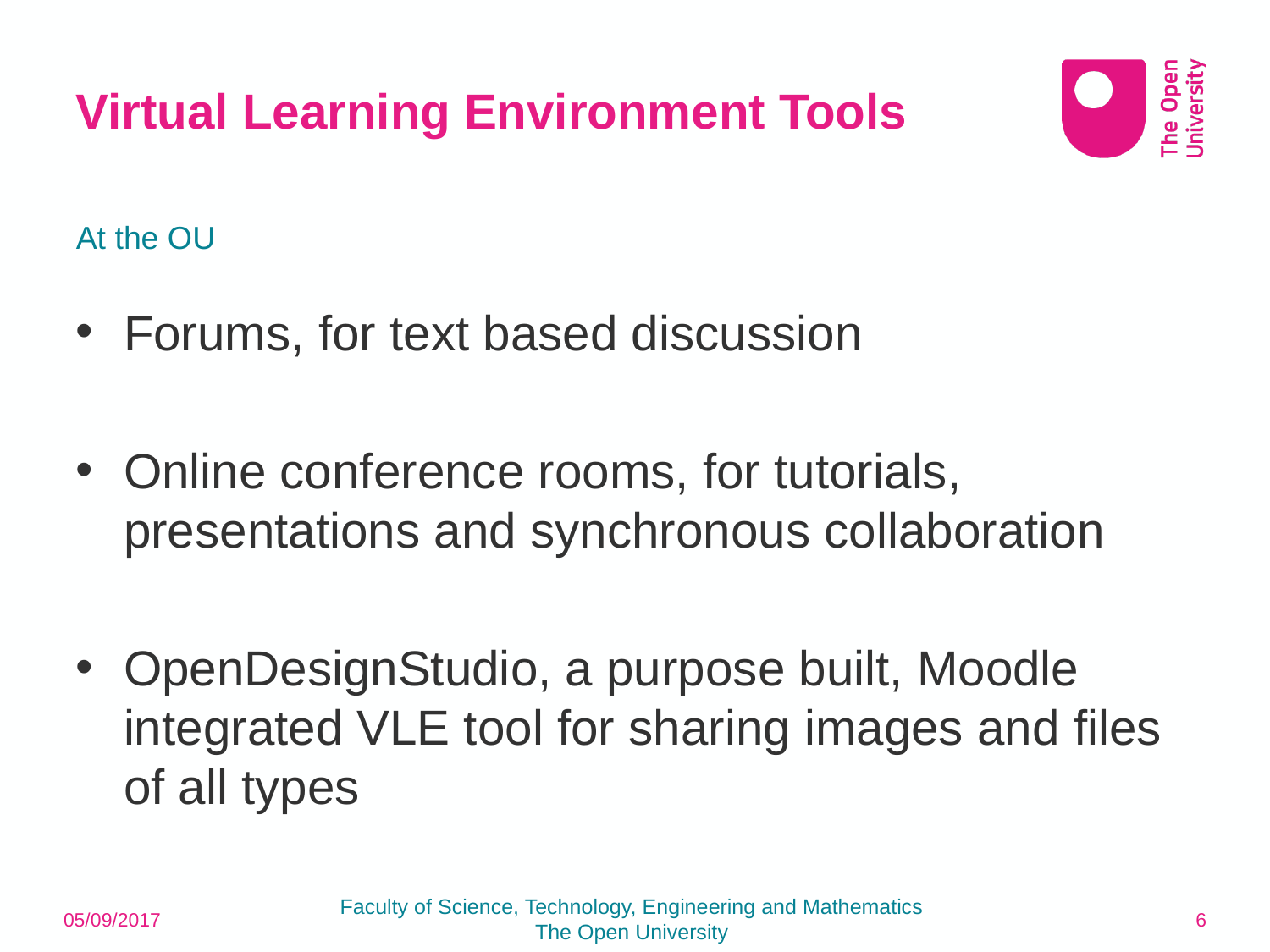

# Virtual Learning Environment Tools
At the OU
Forums, for text based discussion

Online conference rooms, for tutorials, presentations and synchronous collaboration

OpenDesignStudio, a purpose built, Moodle integrated VLE tool for sharing images and files of all types

Faculty of Science, Technology, Engineering and Mathematics
The Open University
05/09/2017
6